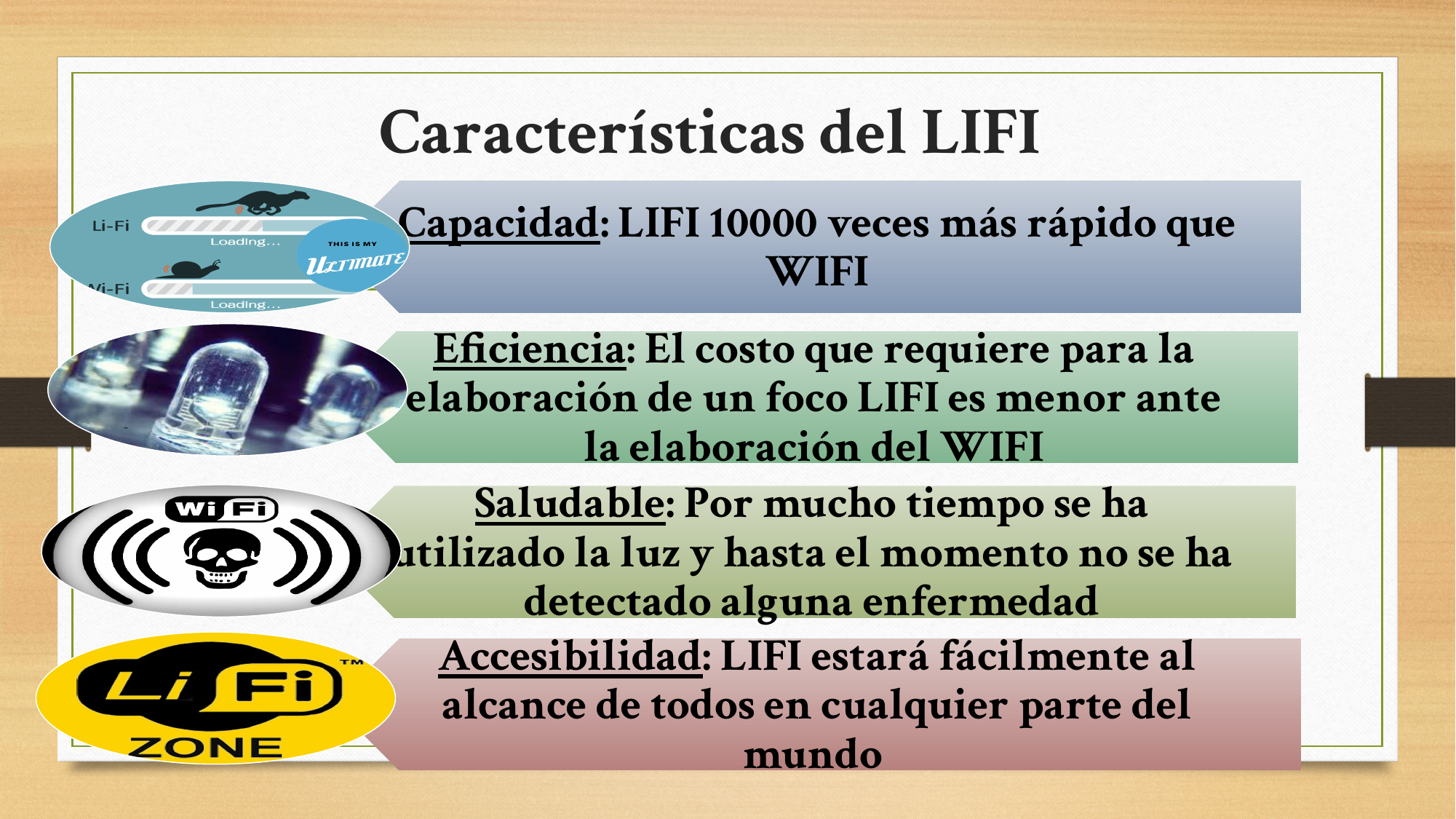

# Características del LIFI
Capacidad: LIFI 10000 veces más rápido que WIFI
Eficiencia: El costo que requiere para la elaboración de un foco LIFI es menor ante la elaboración del WIFI
Saludable: Por mucho tiempo se ha utilizado la luz y hasta el momento no se ha detectado alguna enfermedad
Accesibilidad: LIFI estará fácilmente al alcance de todos en cualquier parte del mundo